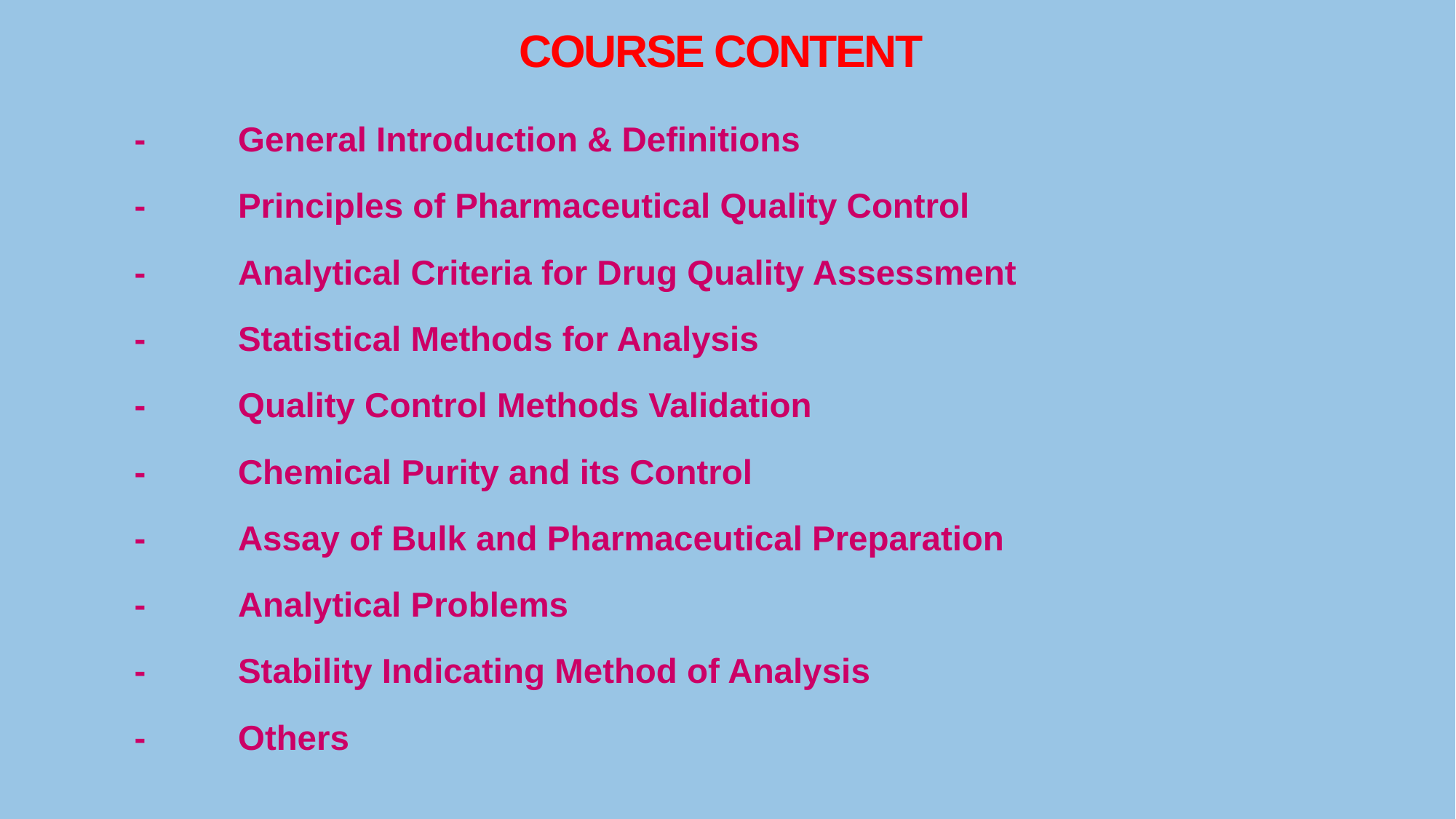

# COURSE CONTENT
-	General Introduction & Definitions
-	Principles of Pharmaceutical Quality Control
-	Analytical Criteria for Drug Quality Assessment
-	Statistical Methods for Analysis
-	Quality Control Methods Validation
-	Chemical Purity and its Control
-	Assay of Bulk and Pharmaceutical Preparation
-	Analytical Problems
-	Stability Indicating Method of Analysis
-	Others